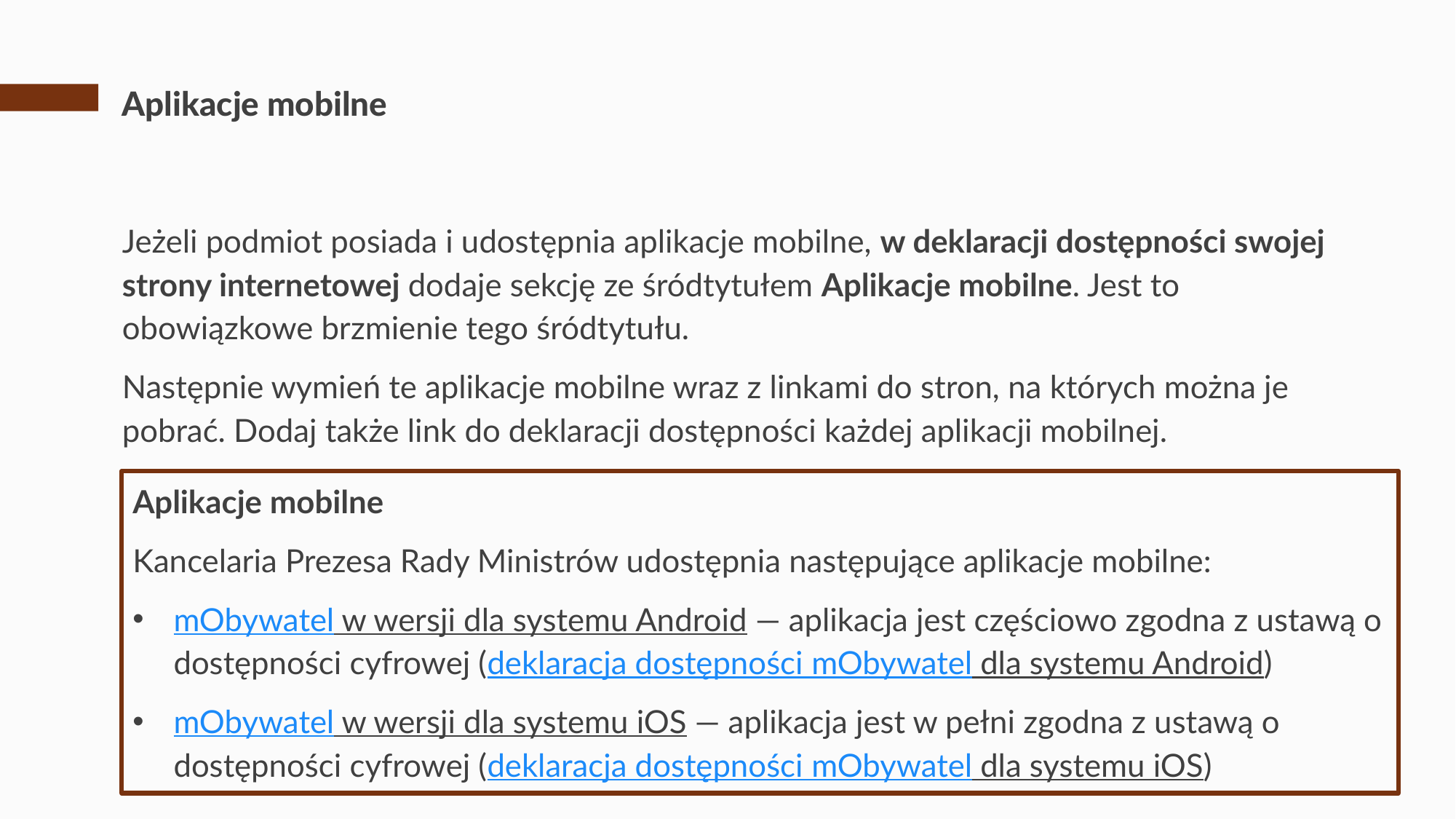

# Aplikacje mobilne
Jeżeli podmiot posiada i udostępnia aplikacje mobilne, w deklaracji dostępności swojej strony internetowej dodaje sekcję ze śródtytułem Aplikacje mobilne. Jest to obowiązkowe brzmienie tego śródtytułu.
Następnie wymień te aplikacje mobilne wraz z linkami do stron, na których można je pobrać. Dodaj także link do deklaracji dostępności każdej aplikacji mobilnej.
Aplikacje mobilne
Kancelaria Prezesa Rady Ministrów udostępnia następujące aplikacje mobilne:
mObywatel w wersji dla systemu Android — aplikacja jest częściowo zgodna z ustawą o dostępności cyfrowej (deklaracja dostępności mObywatel dla systemu Android)
mObywatel w wersji dla systemu iOS — aplikacja jest w pełni zgodna z ustawą o dostępności cyfrowej (deklaracja dostępności mObywatel dla systemu iOS)